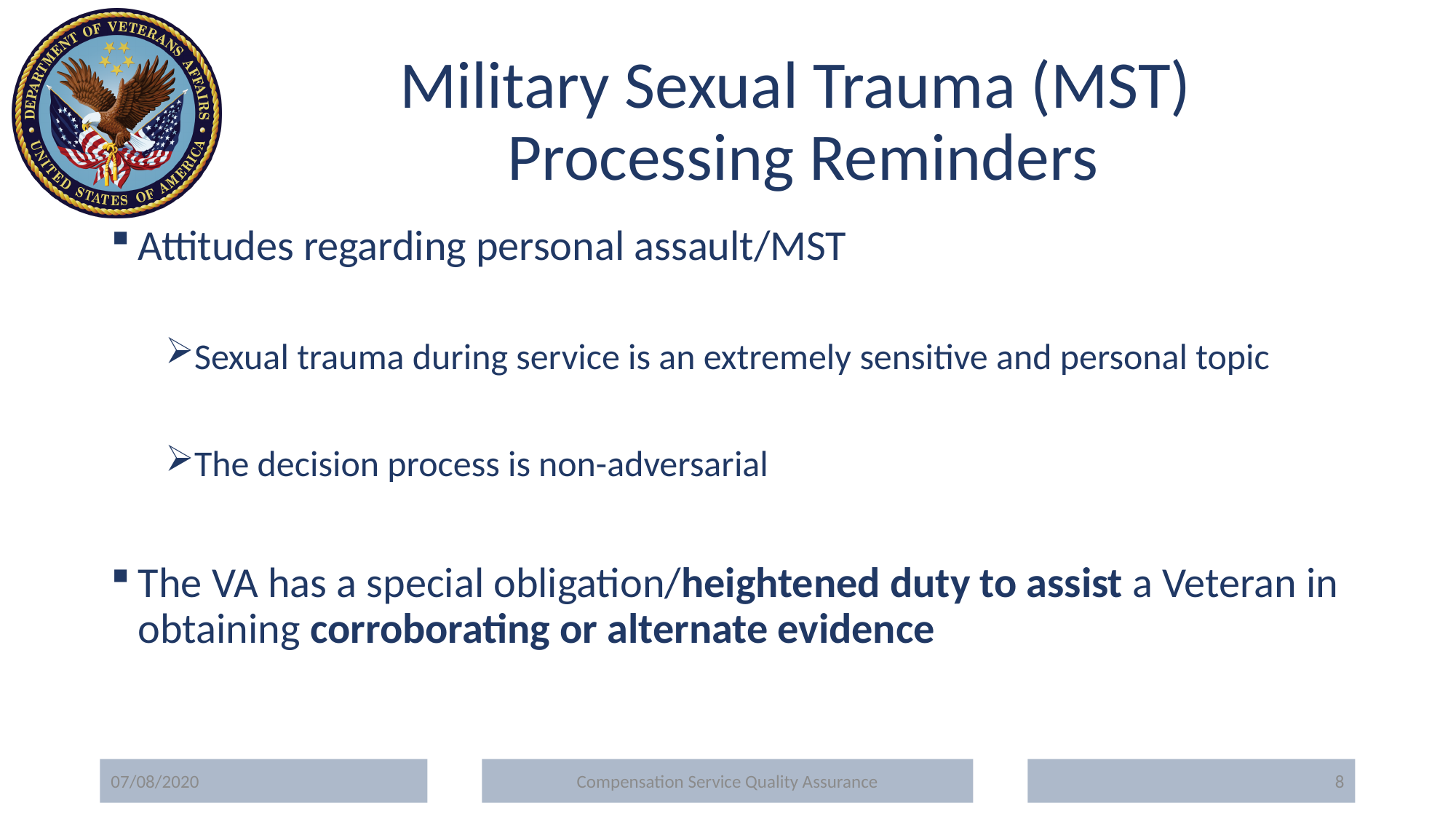

# Military Sexual Trauma (MST) Processing Reminders
Attitudes regarding personal assault/MST

Sexual trauma during service is an extremely sensitive and personal topic

The decision process is non-adversarial

The VA has a special obligation/heightened duty to assist a Veteran in obtaining corroborating or alternate evidence
07/08/2020
Compensation Service Quality Assurance
8